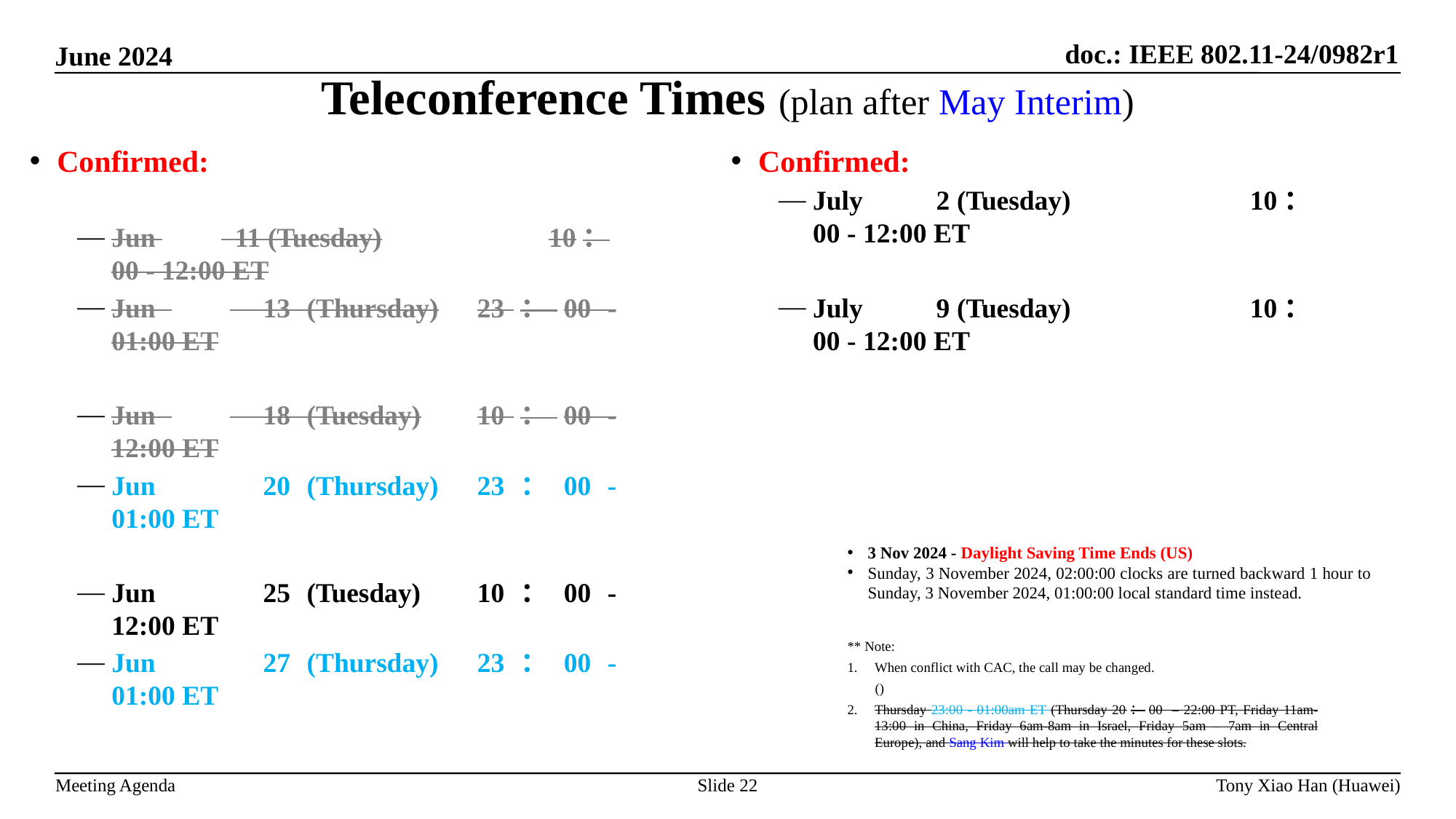

Teleconference Times (plan after May Interim)
Confirmed:

Jun 	  11 (Tuesday)		10：00 - 12:00 ET
Jun 	  13 (Thursday)	23：00 - 01:00 ET

Jun 	  18 (Tuesday)	10：00 - 12:00 ET
Jun 	  20 (Thursday)	23：00 - 01:00 ET

Jun 	  25 (Tuesday)	10：00 - 12:00 ET
Jun 	  27 (Thursday)	23：00 - 01:00 ET

Confirmed:
July 	  2 (Tuesday)		10：00 - 12:00 ET

July 	  9 (Tuesday)		10：00 - 12:00 ET

3 Nov 2024 - Daylight Saving Time Ends (US)
Sunday, 3 November 2024, 02:00:00 clocks are turned backward 1 hour to Sunday, 3 November 2024, 01:00:00 local standard time instead.
** Note:
When conflict with CAC, the call may be changed.
        ()
Thursday 23:00 - 01:00am ET (Thursday 20：00  – 22:00 PT, Friday 11am-13:00 in China, Friday 6am-8am in Israel, Friday 5am – 7am in Central Europe), and Sang Kim will help to take the minutes for these slots.